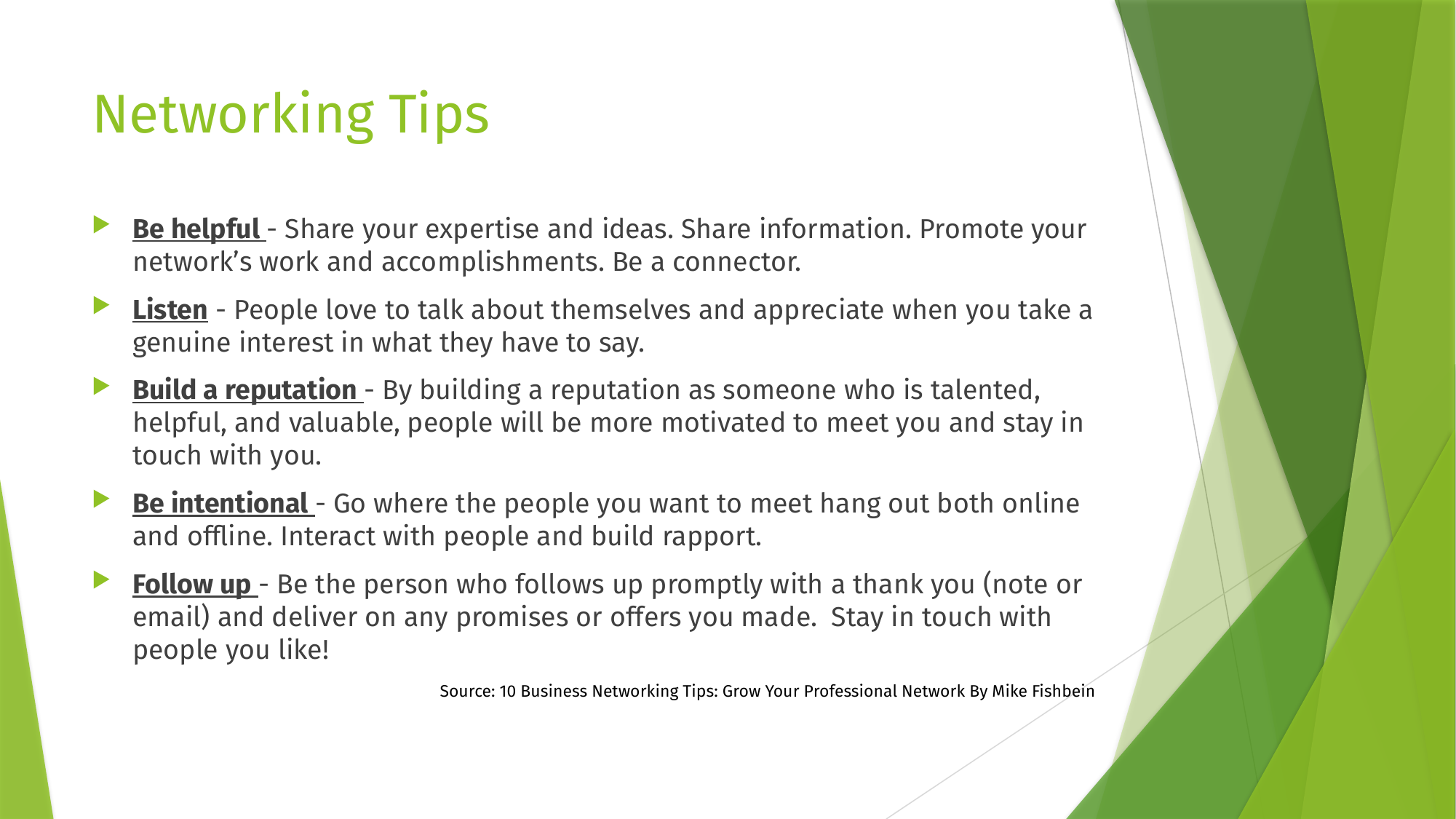

# Networking Tips
Be helpful - Share your expertise and ideas. Share information. Promote your network’s work and accomplishments. Be a connector.
Listen - People love to talk about themselves and appreciate when you take a genuine interest in what they have to say.
Build a reputation - By building a reputation as someone who is talented, helpful, and valuable, people will be more motivated to meet you and stay in touch with you.
Be intentional - Go where the people you want to meet hang out both online and offline. Interact with people and build rapport.
Follow up - Be the person who follows up promptly with a thank you (note or email) and deliver on any promises or offers you made.  Stay in touch with people you like!
Source: 10 Business Networking Tips: Grow Your Professional Network By Mike Fishbein